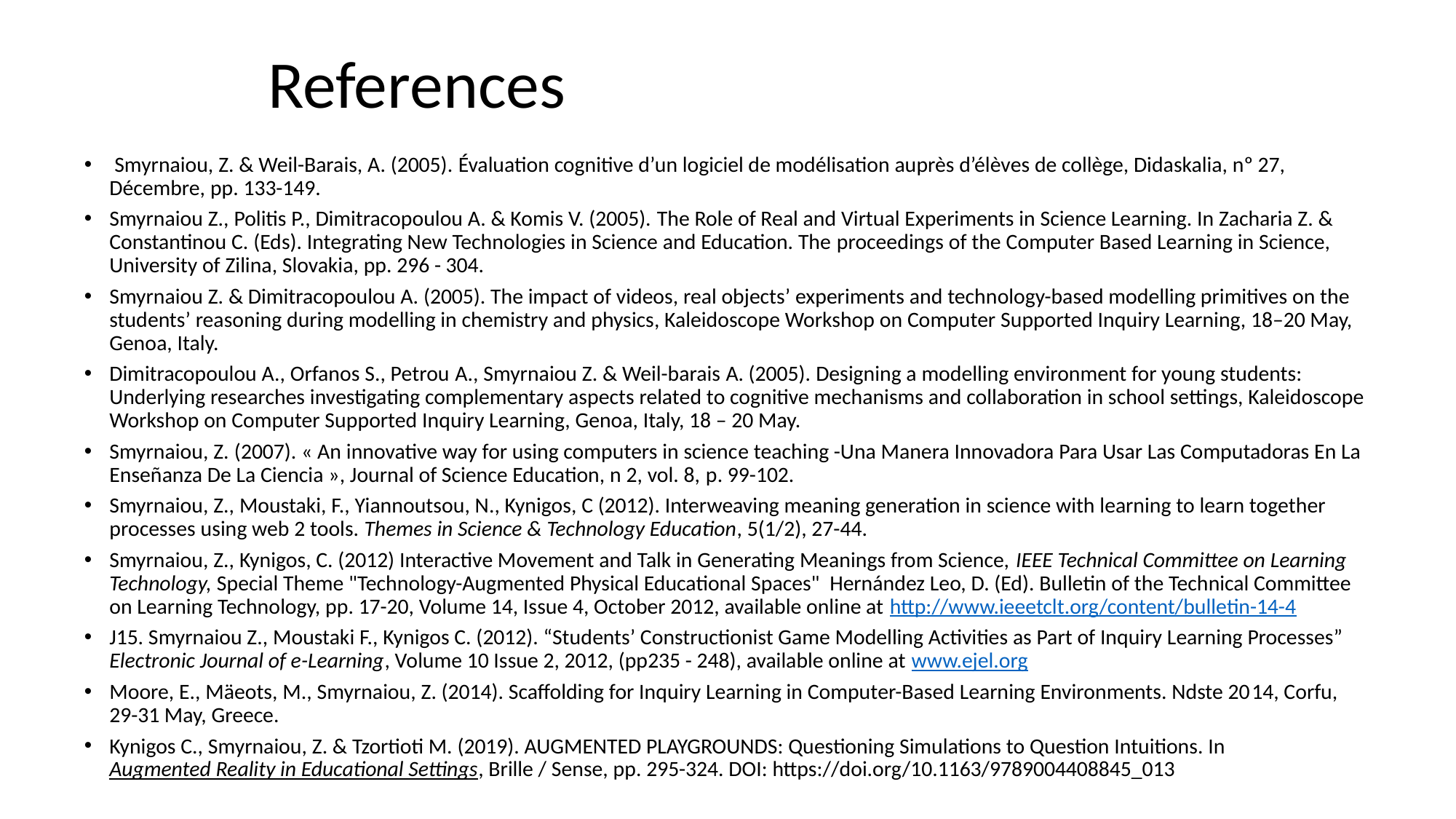

# References
 Smyrnaiou, Z. & Weil-Barais, A. (2005). Évaluation cognitive d’un logiciel de modélisation auprès d’élèves de collège, Didaskalia, nº 27, Décembre, pp. 133-149.
Smyrnaiou Z., Politis P., Dimitracopoulou A. & Komis V. (2005). The Role of Real and Virtual Experiments in Science Learning. In Zacharia Z. & Constantinou C. (Eds). Integrating New Technologies in Science and Education. The proceedings of the Computer Based Learning in Science,  University of Zilina, Slovakia, pp. 296 - 304.
Smyrnaiou Z. & Dimitracopoulou A. (2005). The impact of videos, real objects’ experiments and technology-based modelling primitives on the students’ reasoning during modelling in chemistry and physics, Kaleidoscope Workshop on Computer Supported Inquiry Learning, 18–20 May, Genoa, Italy.
Dimitracopoulou A., Orfanos S., Petrou Α., Smyrnaiou Z. & Weil-barais Α. (2005). Designing a modelling environment for young students: Underlying researches investigating complementary aspects related to cognitive mechanisms and collaboration in school settings, Kaleidoscope Workshop on Computer Supported Inquiry Learning, Genoa, Italy, 18 – 20 May.
Smyrnaiou, Z. (2007). « An innovative way for using computers in science teaching -Una Manera Innovadora Para Usar Las Computadoras En La Enseñanza De La Ciencia », Journal of Science Education, n 2, vol. 8, p. 99-102.
Smyrnaiou, Z., Moustaki, F., Yiannoutsou, N., Kynigos, C (2012). Interweaving meaning generation in science with learning to learn together processes using web 2 tools. Themes in Science & Technology Education, 5(1/2), 27-44.
Smyrnaiou, Z., Kynigos, C. (2012) Interactive Movement and Talk in Generating Meanings from Science, IEEE Technical Committee on Learning Technology, Special Theme "Technology-Augmented Physical Educational Spaces"  Hernández Leo, D. (Ed). Bulletin of the Technical Committee on Learning Technology, pp. 17-20, Volume 14, Issue 4, October 2012, available online at http://www.ieeetclt.org/content/bulletin-14-4
J15. Smyrnaiou Z., Moustaki F., Kynigos C. (2012). “Students’ Constructionist Game Modelling Activities as Part of Inquiry Learning Processes” Electronic Journal of e-Learning, Volume 10 Issue 2, 2012, (pp235 - 248), available online at www.ejel.org
Moore, E., Mäeots, M., Smyrnaiou, Z. (2014). Scaffolding for Inquiry Learning in Computer-Based Learning Environments. Ndste 2014, Corfu, 29-31 May, Greece.
Kynigos C., Smyrnaiou, Z. & Tzortioti M. (2019). AUGMENTED PLAYGROUNDS: Questioning Simulations to Question Intuitions. In Augmented Reality in Educational Settings, Brille / Sense, pp. 295-324. DOI: https://doi.org/10.1163/9789004408845_013